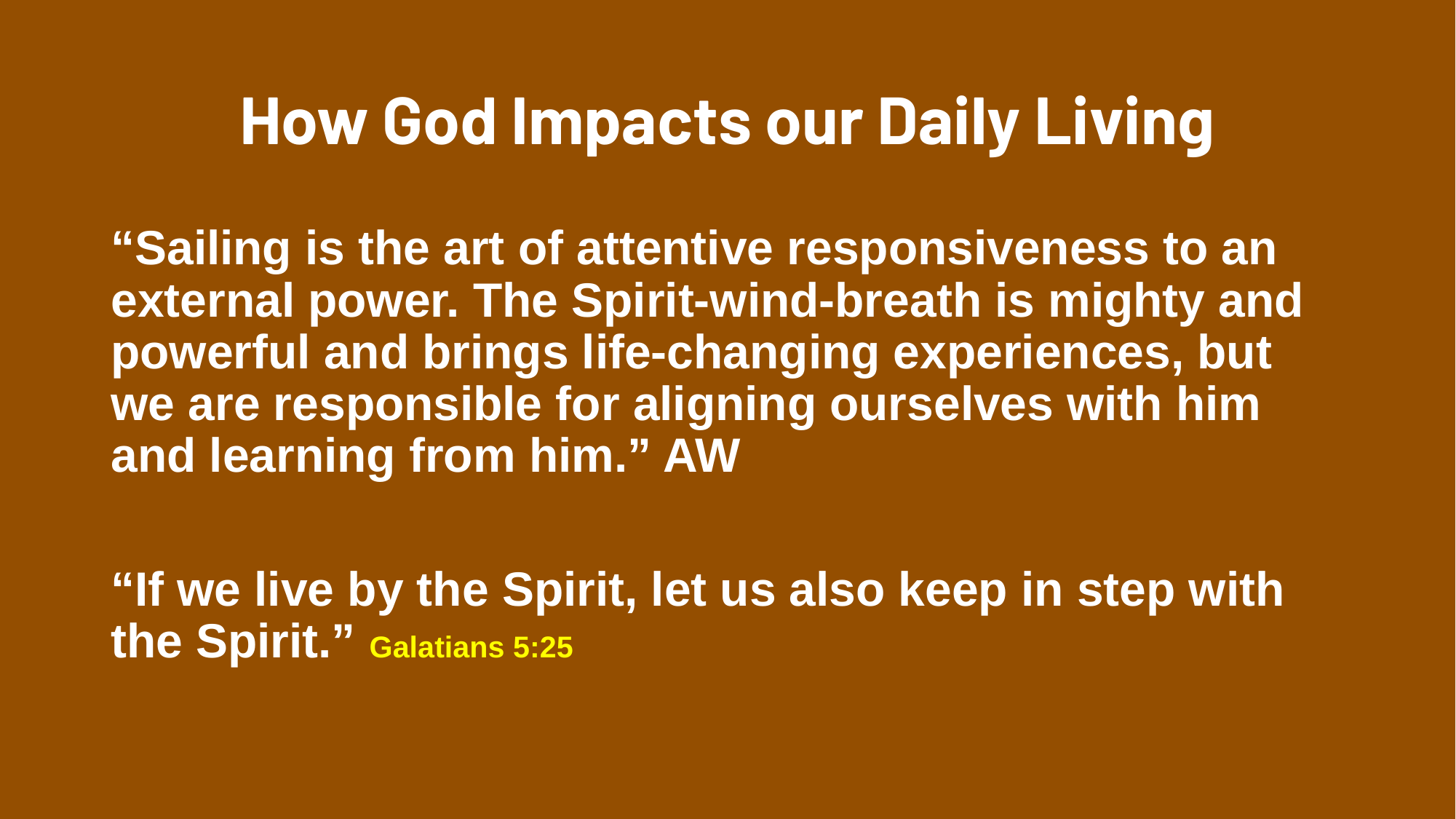

# How God Impacts our Daily Living
“Sailing is the art of attentive responsiveness to an external power. The Spirit-wind-breath is mighty and powerful and brings life-changing experiences, but we are responsible for aligning ourselves with him and learning from him.” AW

“If we live by the Spirit, let us also keep in step with the Spirit.” Galatians 5:25